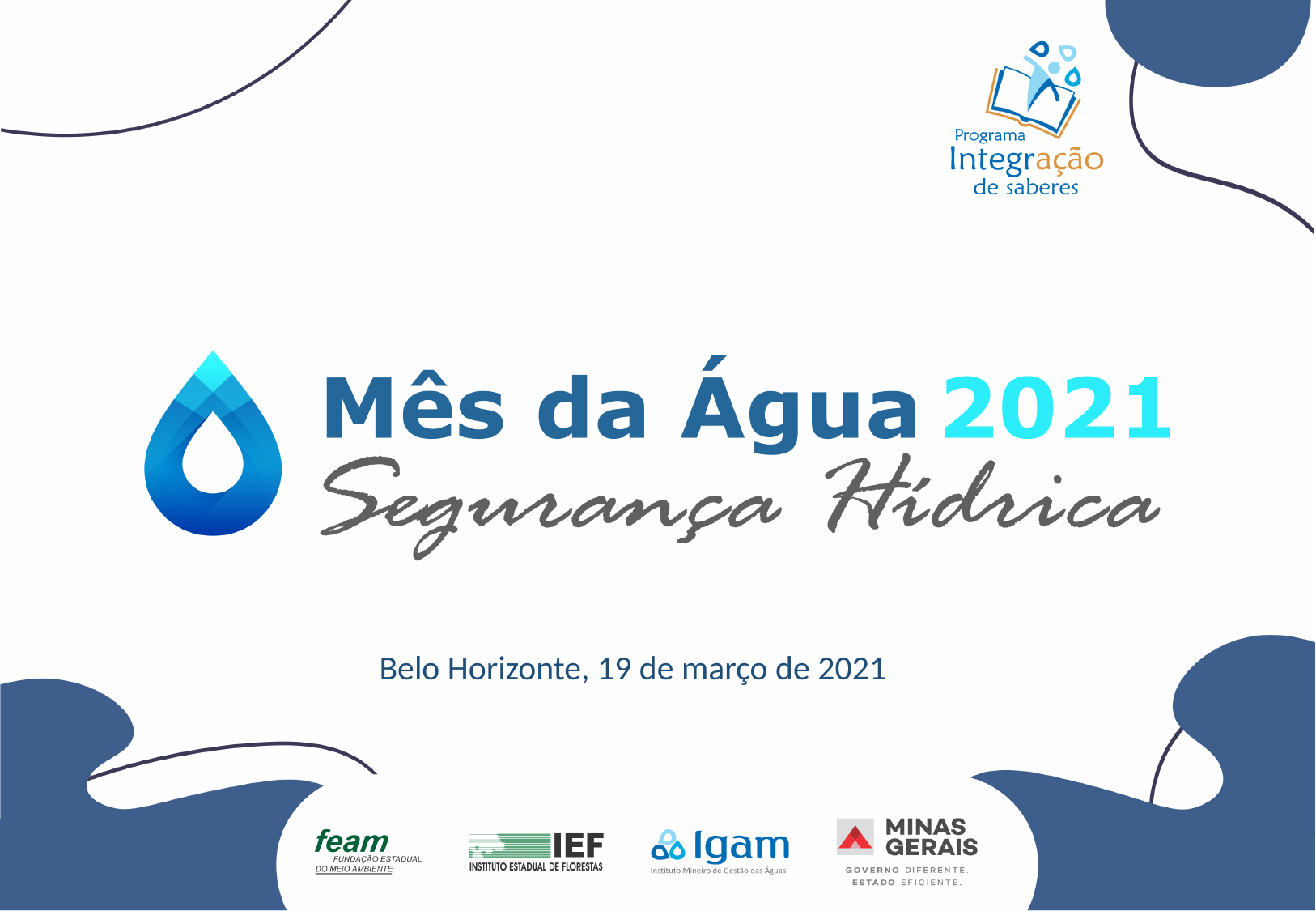

Belo Horizonte, 19 de março de 2021